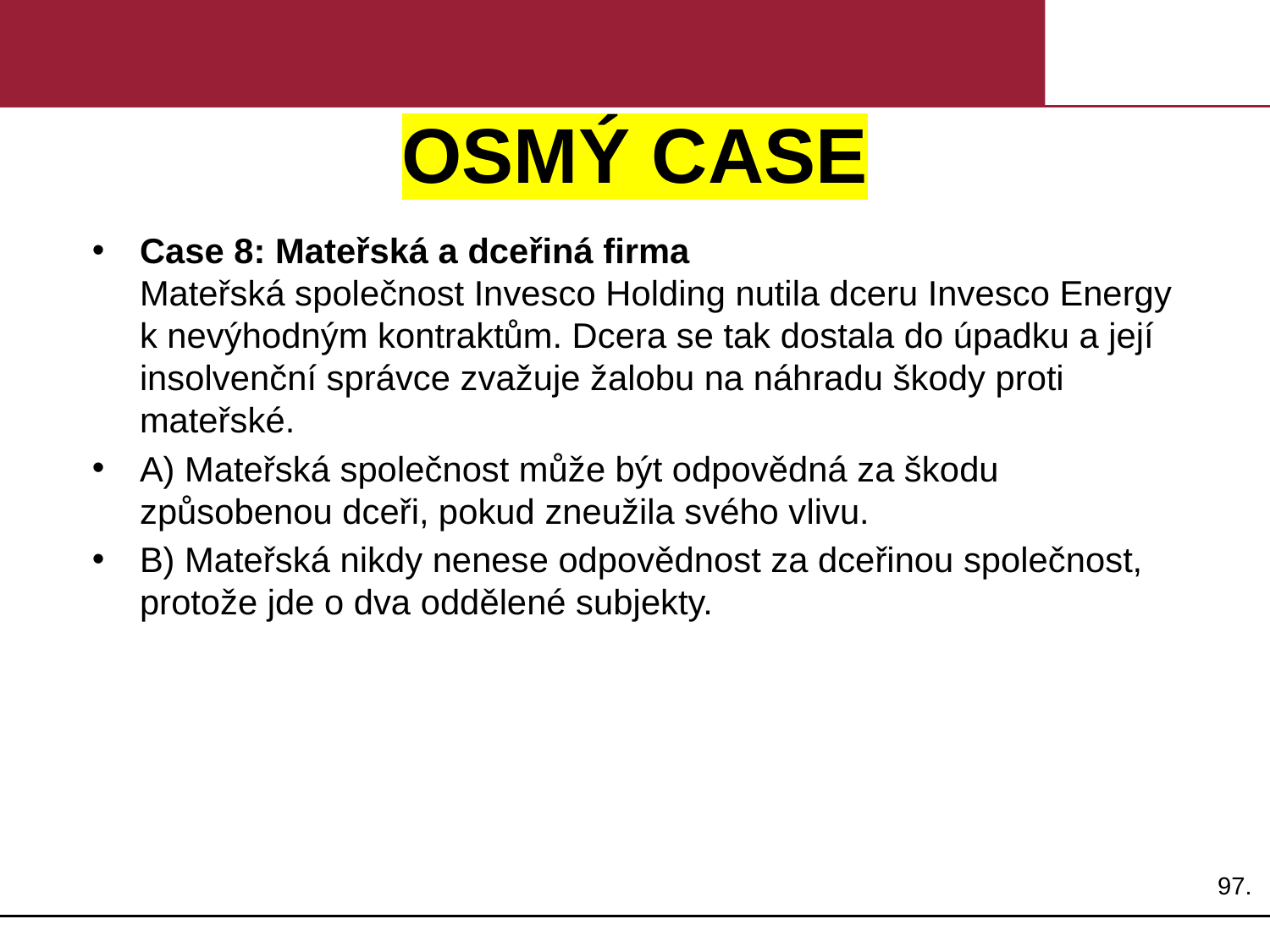

# OSMÝ CASE

Case 8: Mateřská a dceřiná firma
Mateřská společnost Invesco Holding nutila dceru Invesco Energy k nevýhodným kontraktům. Dcera se tak dostala do úpadku a její insolvenční správce zvažuje žalobu na náhradu škody proti mateřské.
A) Mateřská společnost může být odpovědná za škodu způsobenou dceři, pokud zneužila svého vlivu.
B) Mateřská nikdy nenese odpovědnost za dceřinou společnost, protože jde o dva oddělené subjekty.

97.